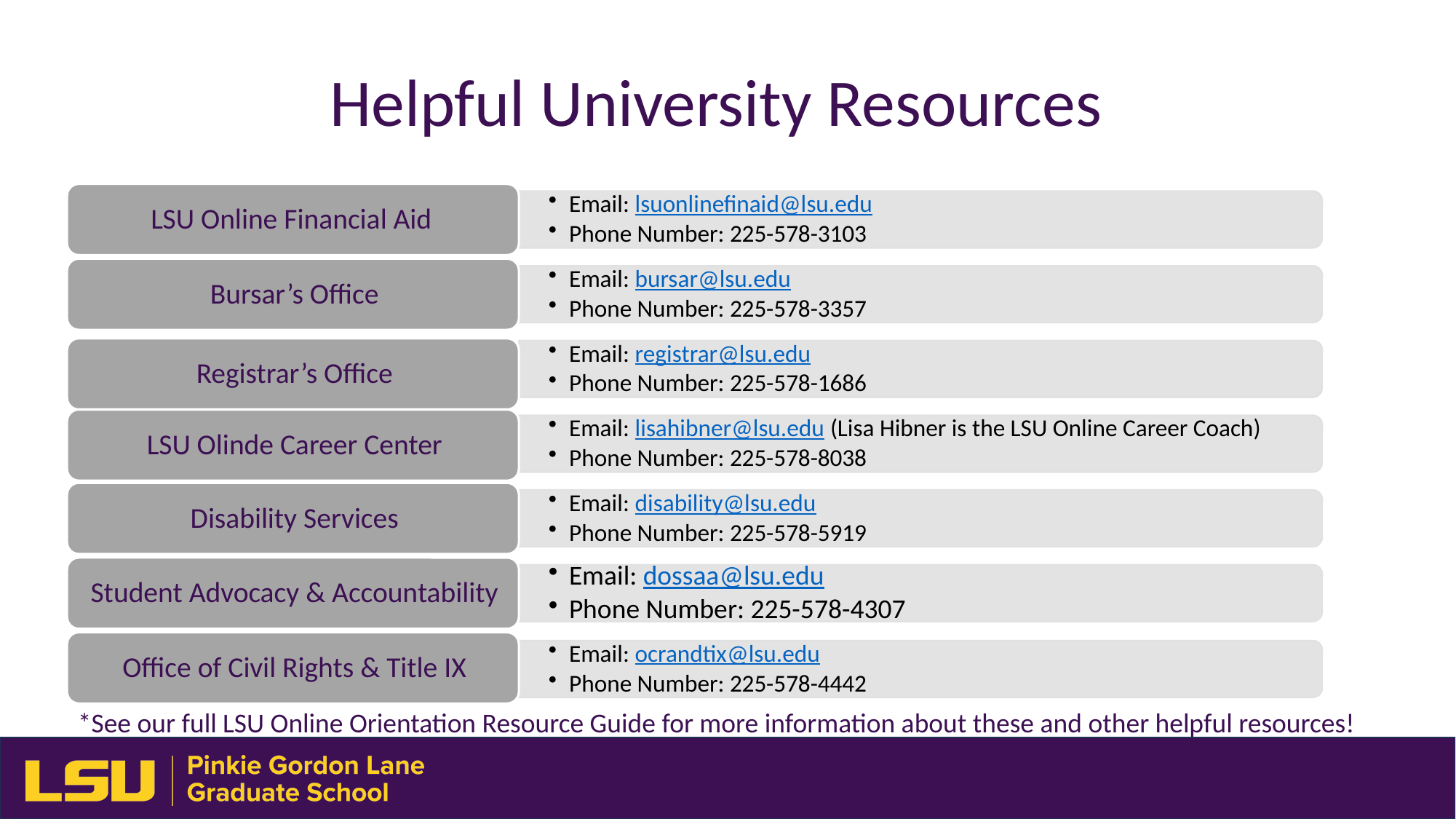

# Helpful University Resources
Email: lsuonlinefinaid@lsu.edu
Phone Number: 225-578-3103
LSU Online Financial Aid
Email: bursar@lsu.edu
Phone Number: 225-578-3357
Bursar’s Office
Email: registrar@lsu.edu
Phone Number: 225-578-1686
Registrar’s Office
Email: lisahibner@lsu.edu (Lisa Hibner is the LSU Online Career Coach)
Phone Number: 225-578-8038
LSU Olinde Career Center
Email: disability@lsu.edu
Phone Number: 225-578-5919
Disability Services
Email: dossaa@lsu.edu
Phone Number: 225-578-4307
Student Advocacy & Accountability
Email: ocrandtix@lsu.edu
Phone Number: 225-578-4442
Office of Civil Rights & Title IX
*See our full LSU Online Orientation Resource Guide for more information about these and other helpful resources!